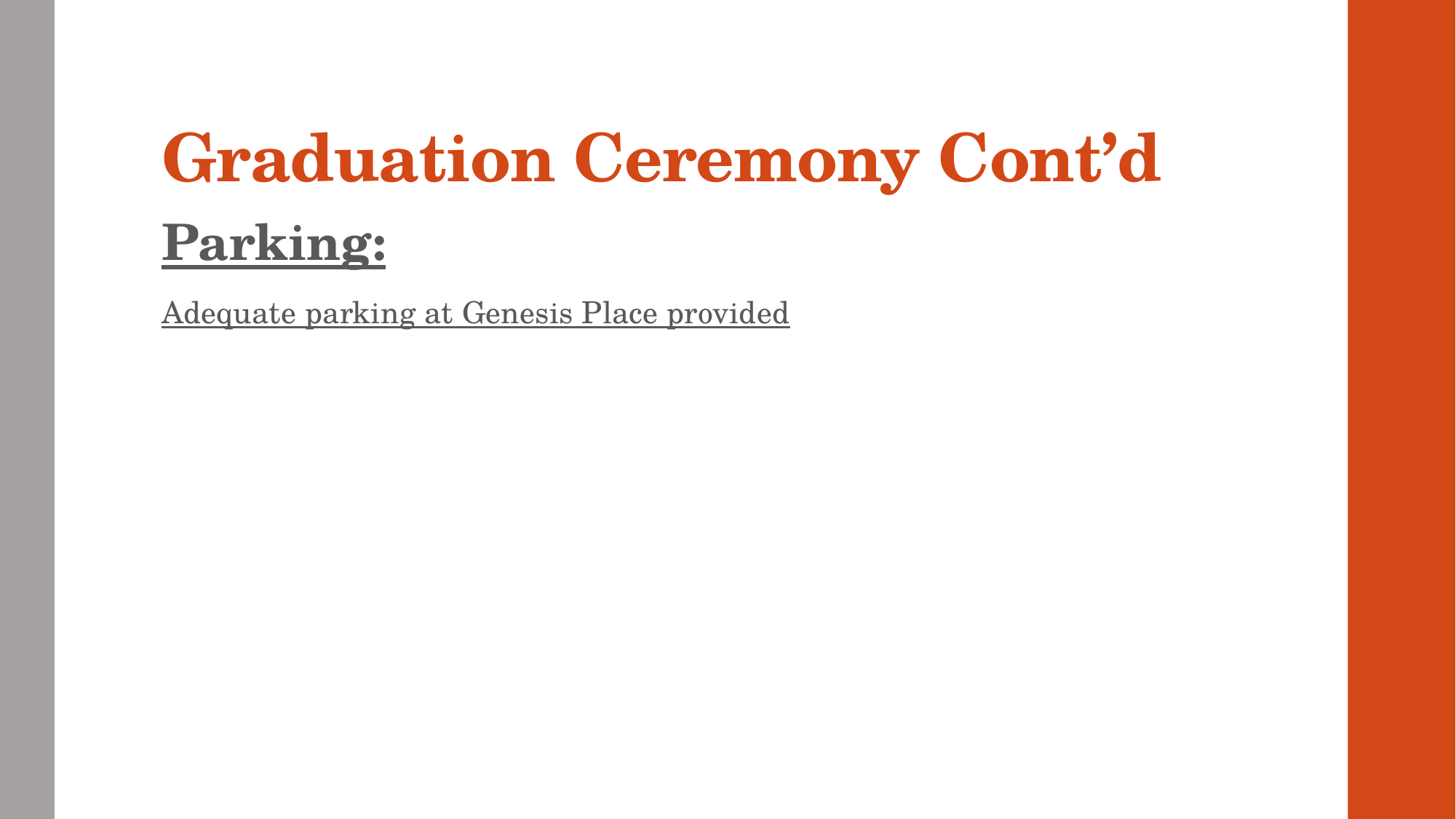

# Graduation Ceremony Cont’d
Parking:
Adequate parking at Genesis Place provided